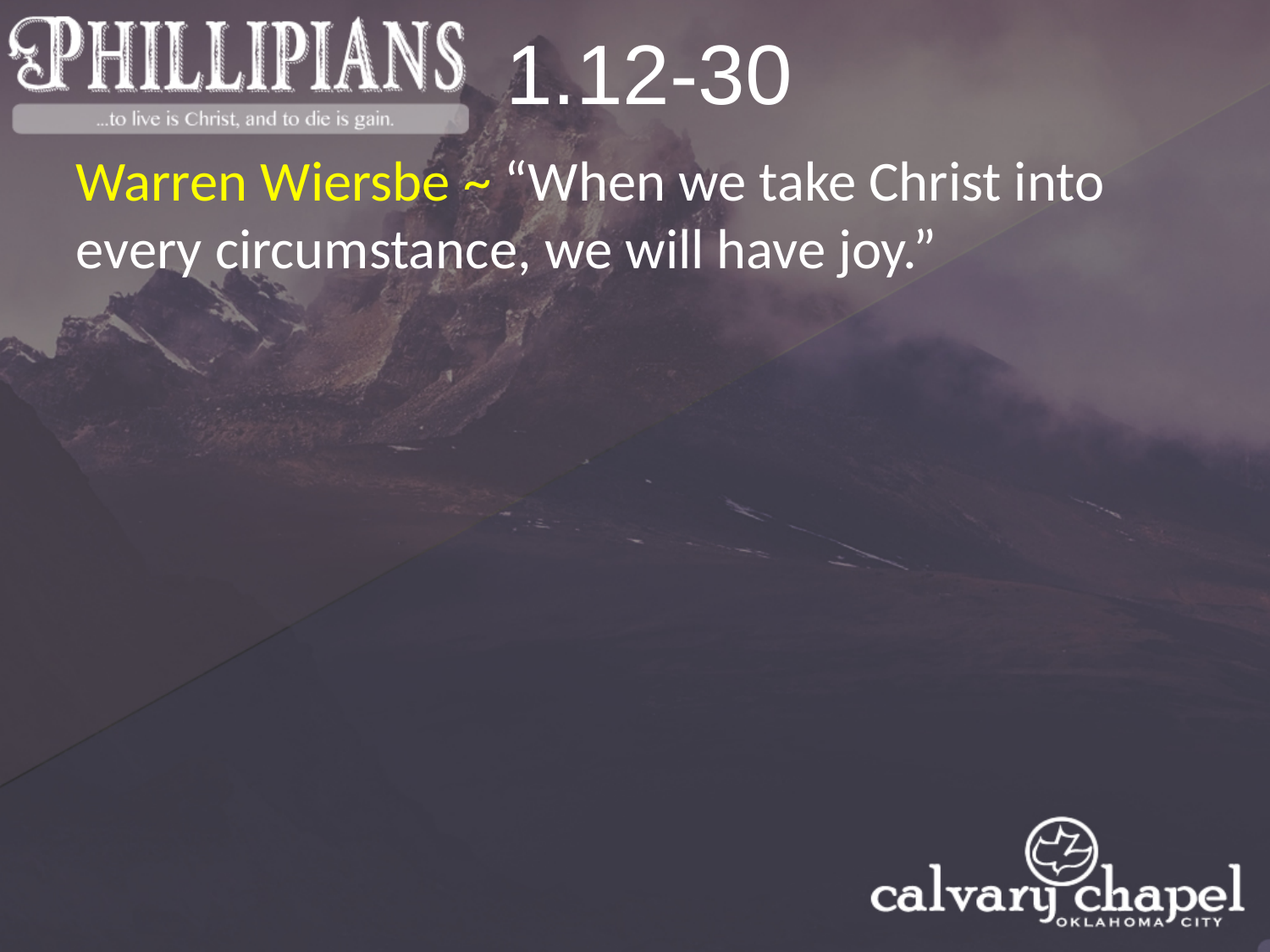

1.12-30
Warren Wiersbe ~ “When we take Christ into every circumstance, we will have joy.”